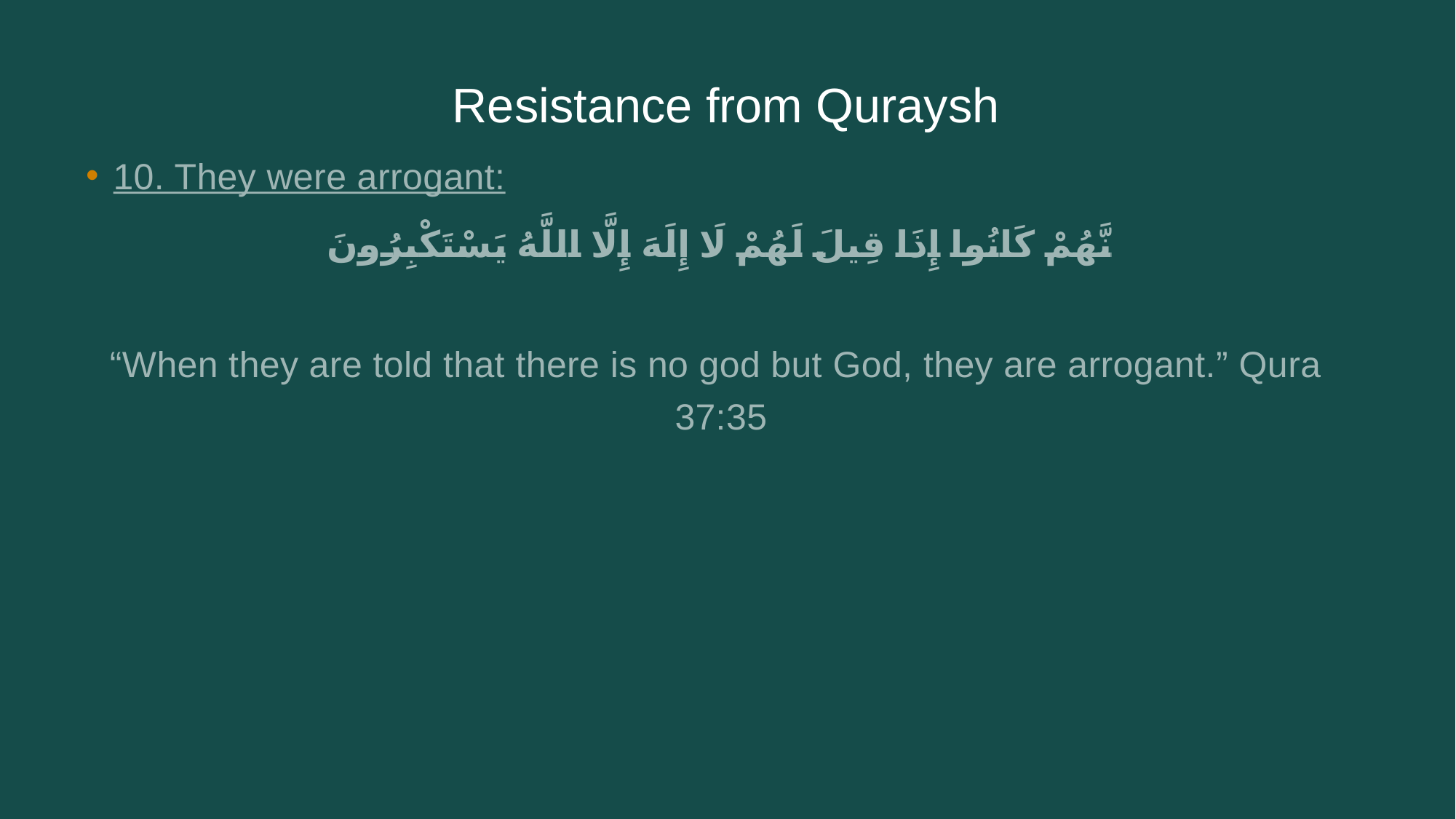

# Resistance from Quraysh
10. They were arrogant:
إِنَّهُمْ كَانُوا إِذَا قِيلَ لَهُمْ لَا إِلَهَ إِلَّا اللَّهُ يَسْتَكْبِرُونَ
“When they are told that there is no god but God, they are arrogant.” Quran 37:35